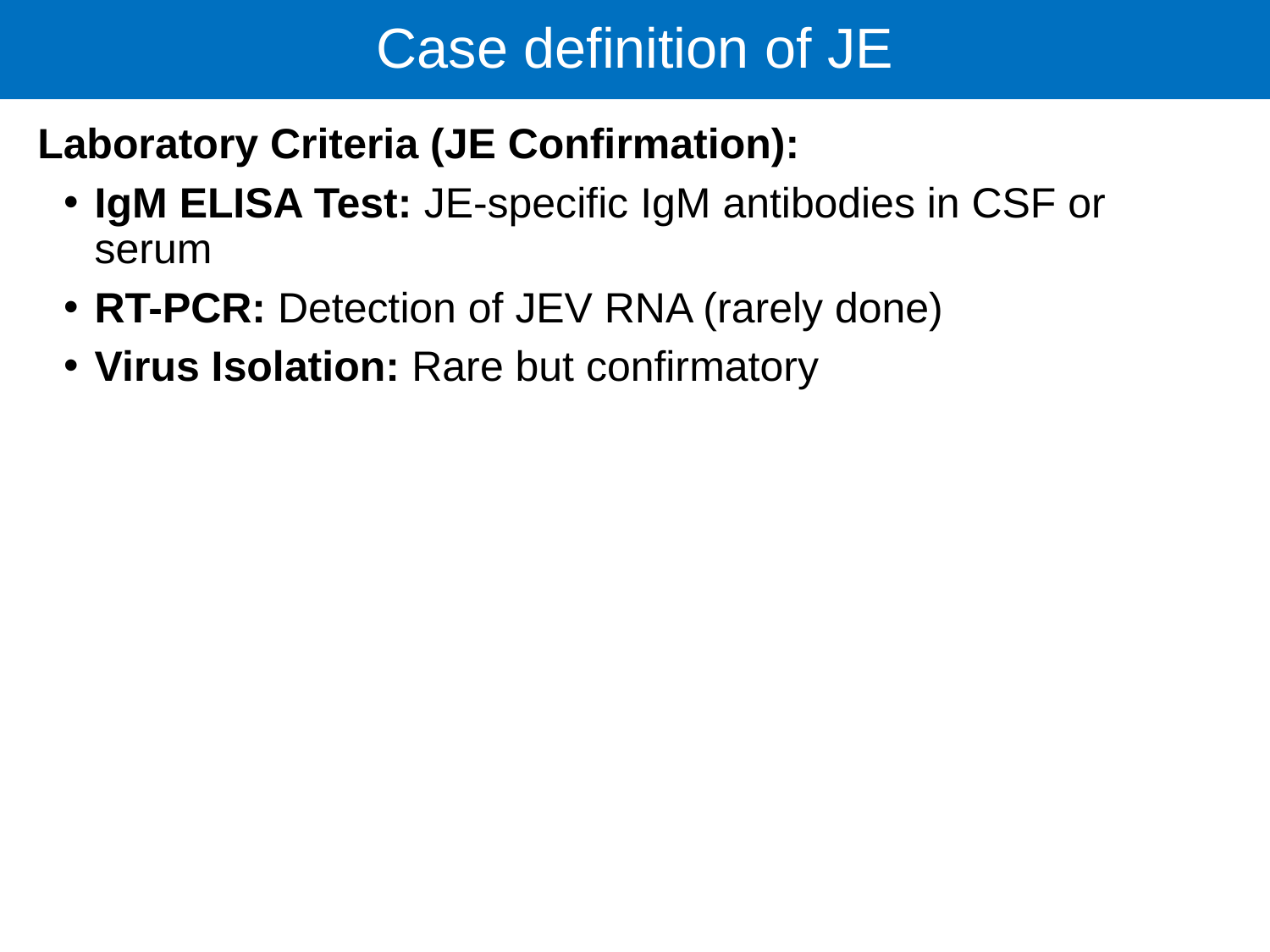

# Case definition of JE
Laboratory Criteria (JE Confirmation):
IgM ELISA Test: JE-specific IgM antibodies in CSF or serum
RT-PCR: Detection of JEV RNA (rarely done)
Virus Isolation: Rare but confirmatory